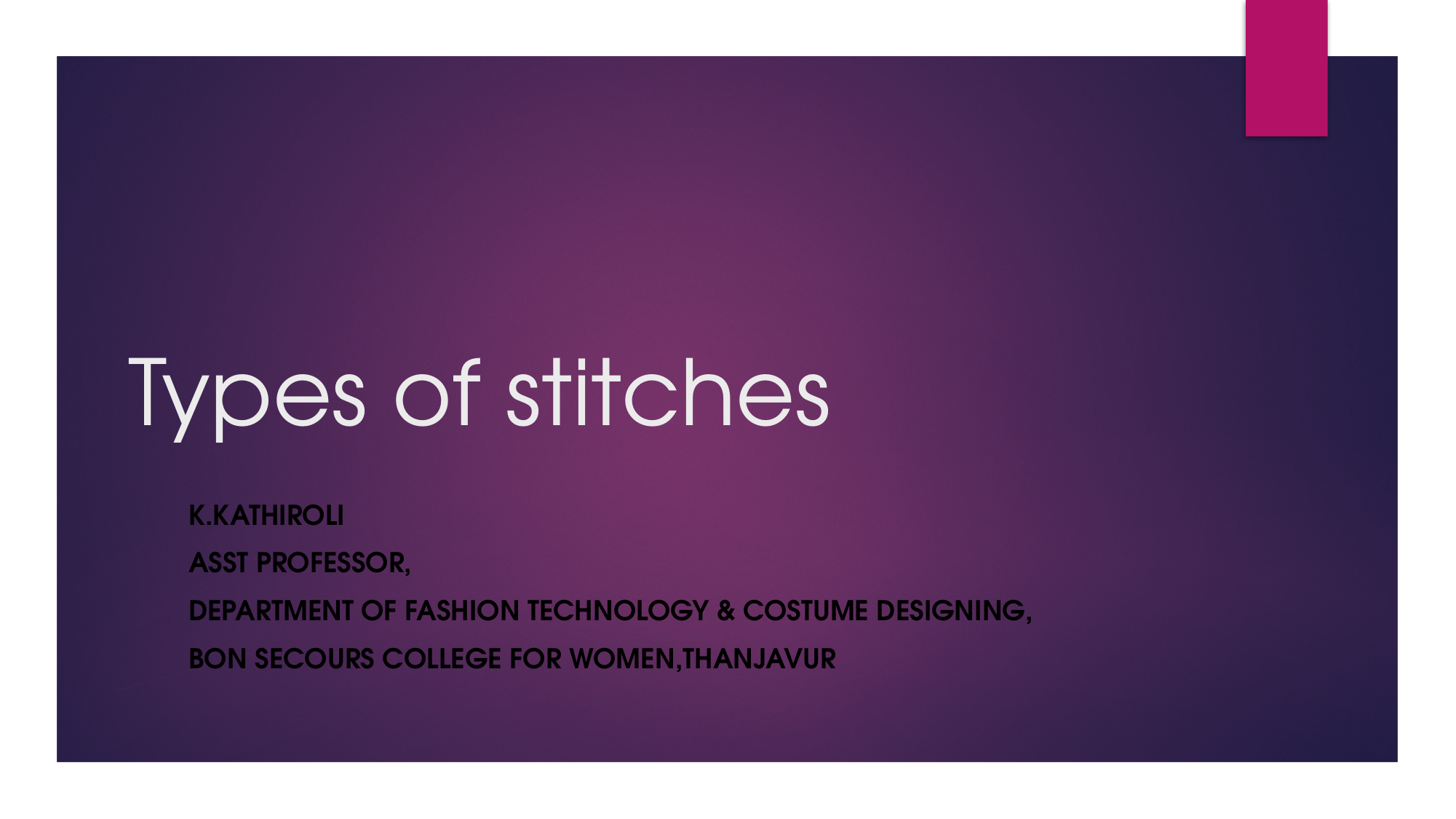

# Types of stitches
K.KATHIROLI
ASST PROFESSOR,
DEPARTMENT OF FASHION TECHNOLOGY & COSTUME DESIGNING,
BON SECOURS COLLEGE FOR WOMEN,THANJAVUR